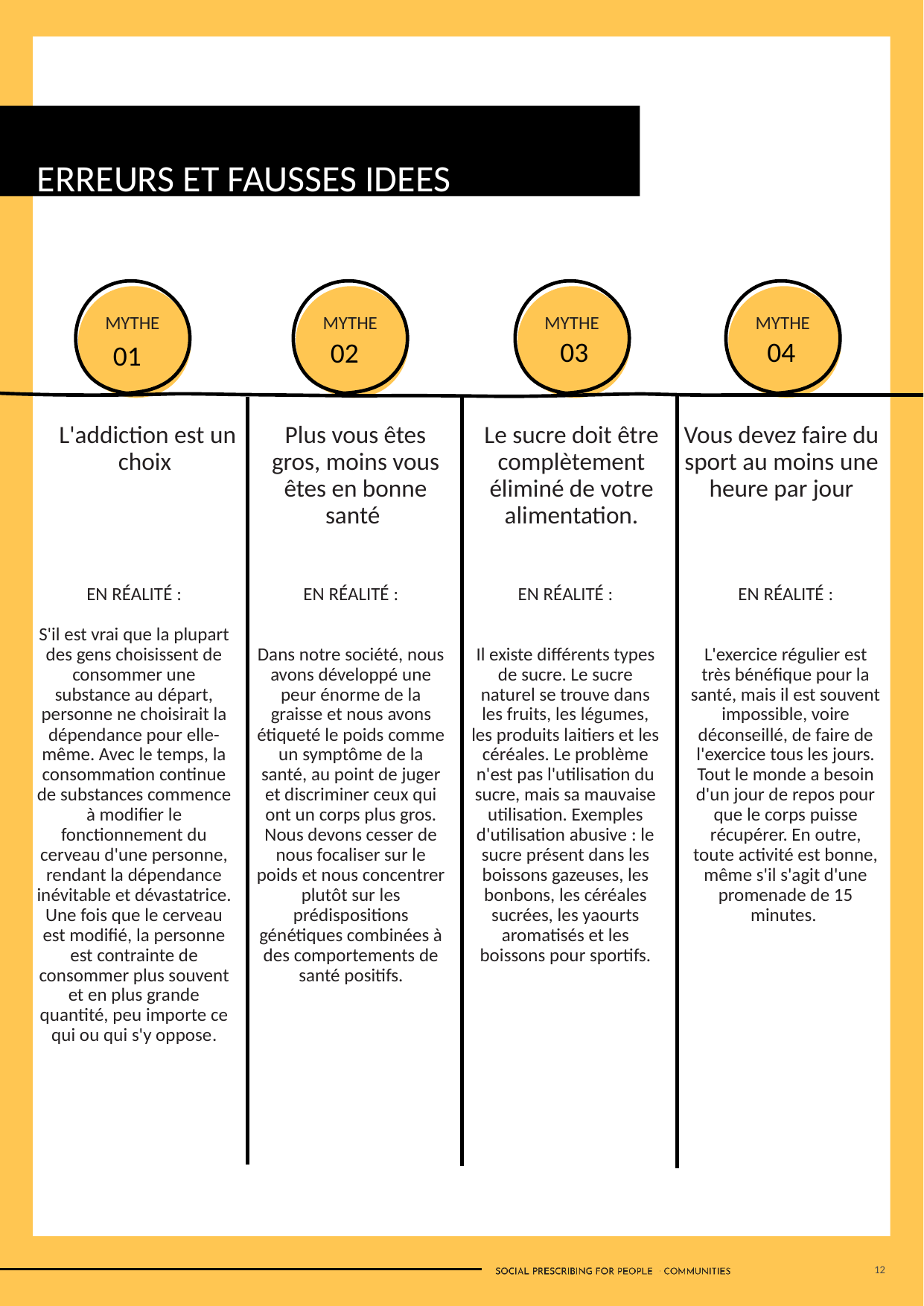

ERREURS ET FAUSSES IDEES

MYTHE

MYTHE

MYTHE

MYTHE

03
04
02
01

L'addiction est un choix
Plus vous êtes gros, moins vous êtes en bonne santé
Le sucre doit être complètement éliminé de votre alimentation.
Vous devez faire du sport au moins une heure par jour
EN RÉALITÉ :

S'il est vrai que la plupart des gens choisissent de consommer une substance au départ, personne ne choisirait la dépendance pour elle-même. Avec le temps, la consommation continue de substances commence à modifier le fonctionnement du cerveau d'une personne, rendant la dépendance inévitable et dévastatrice. Une fois que le cerveau est modifié, la personne est contrainte de consommer plus souvent et en plus grande quantité, peu importe ce qui ou qui s'y oppose.
EN RÉALITÉ :

Dans notre société, nous avons développé une peur énorme de la graisse et nous avons étiqueté le poids comme un symptôme de la santé, au point de juger et discriminer ceux qui ont un corps plus gros. Nous devons cesser de nous focaliser sur le poids et nous concentrer plutôt sur les prédispositions génétiques combinées à des comportements de santé positifs.
EN RÉALITÉ :

Il existe différents types de sucre. Le sucre naturel se trouve dans les fruits, les légumes, les produits laitiers et les céréales. Le problème n'est pas l'utilisation du sucre, mais sa mauvaise utilisation. Exemples d'utilisation abusive : le sucre présent dans les boissons gazeuses, les bonbons, les céréales sucrées, les yaourts aromatisés et les boissons pour sportifs.
EN RÉALITÉ :

L'exercice régulier est très bénéfique pour la santé, mais il est souvent impossible, voire déconseillé, de faire de l'exercice tous les jours. Tout le monde a besoin d'un jour de repos pour que le corps puisse récupérer. En outre, toute activité est bonne, même s'il s'agit d'une promenade de 15 minutes.
12